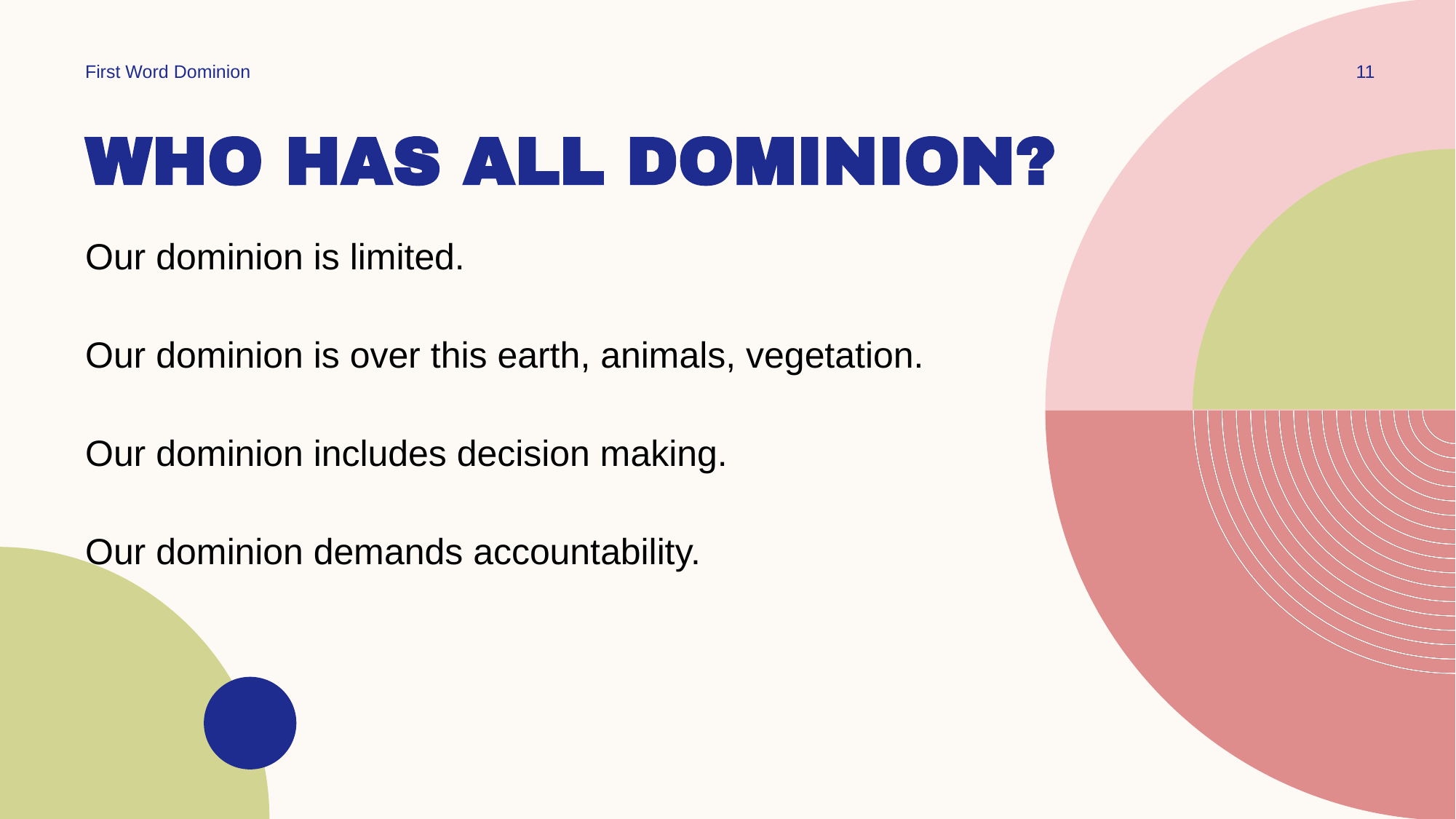

First Word Dominion
11
# Who has all dominion?
Our dominion is limited.

Our dominion is over this earth, animals, vegetation.

Our dominion includes decision making.

Our dominion demands accountability.